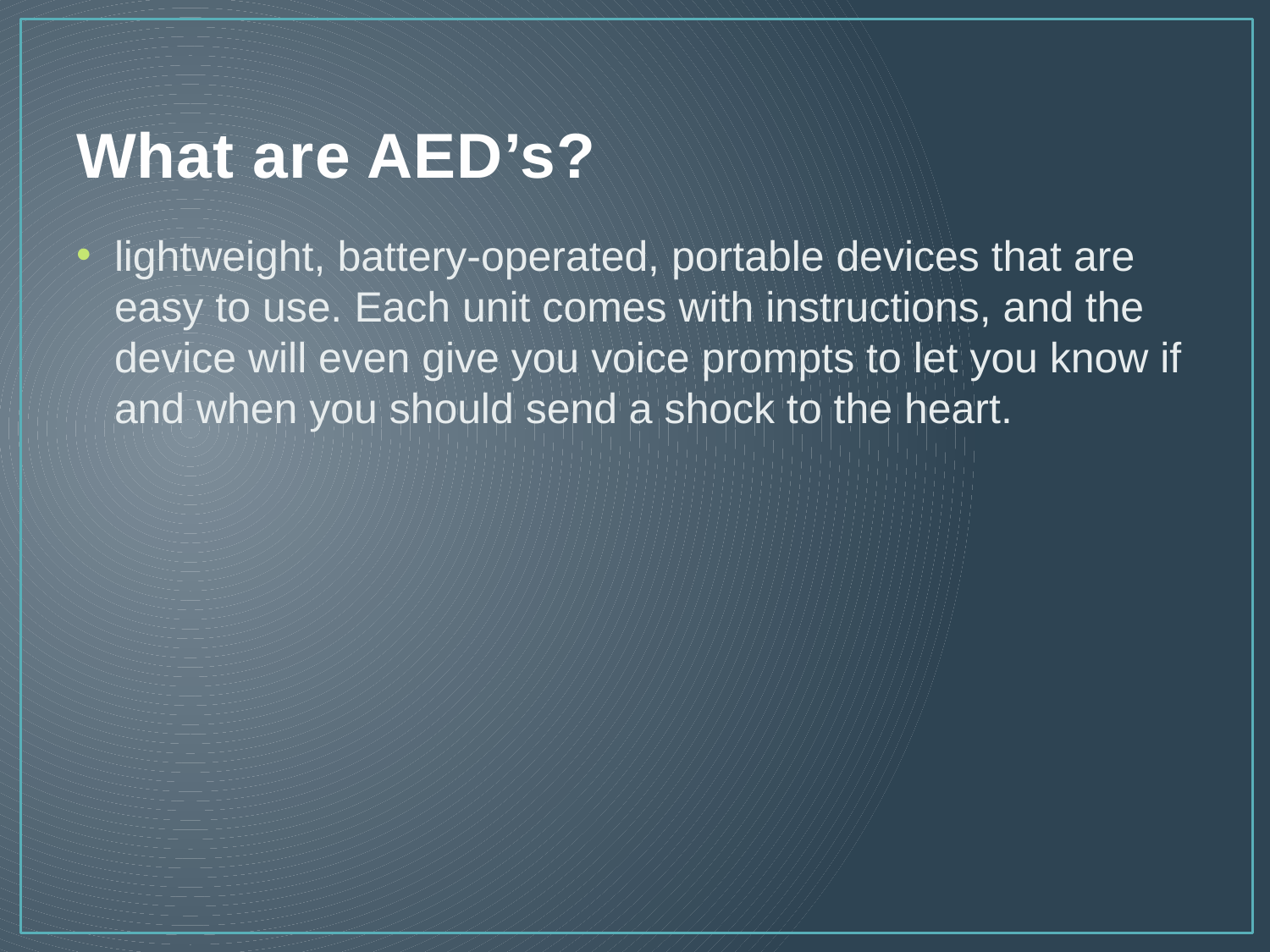

# What are AED’s?
lightweight, battery-operated, portable devices that are easy to use. Each unit comes with instructions, and the device will even give you voice prompts to let you know if and when you should send a shock to the heart.